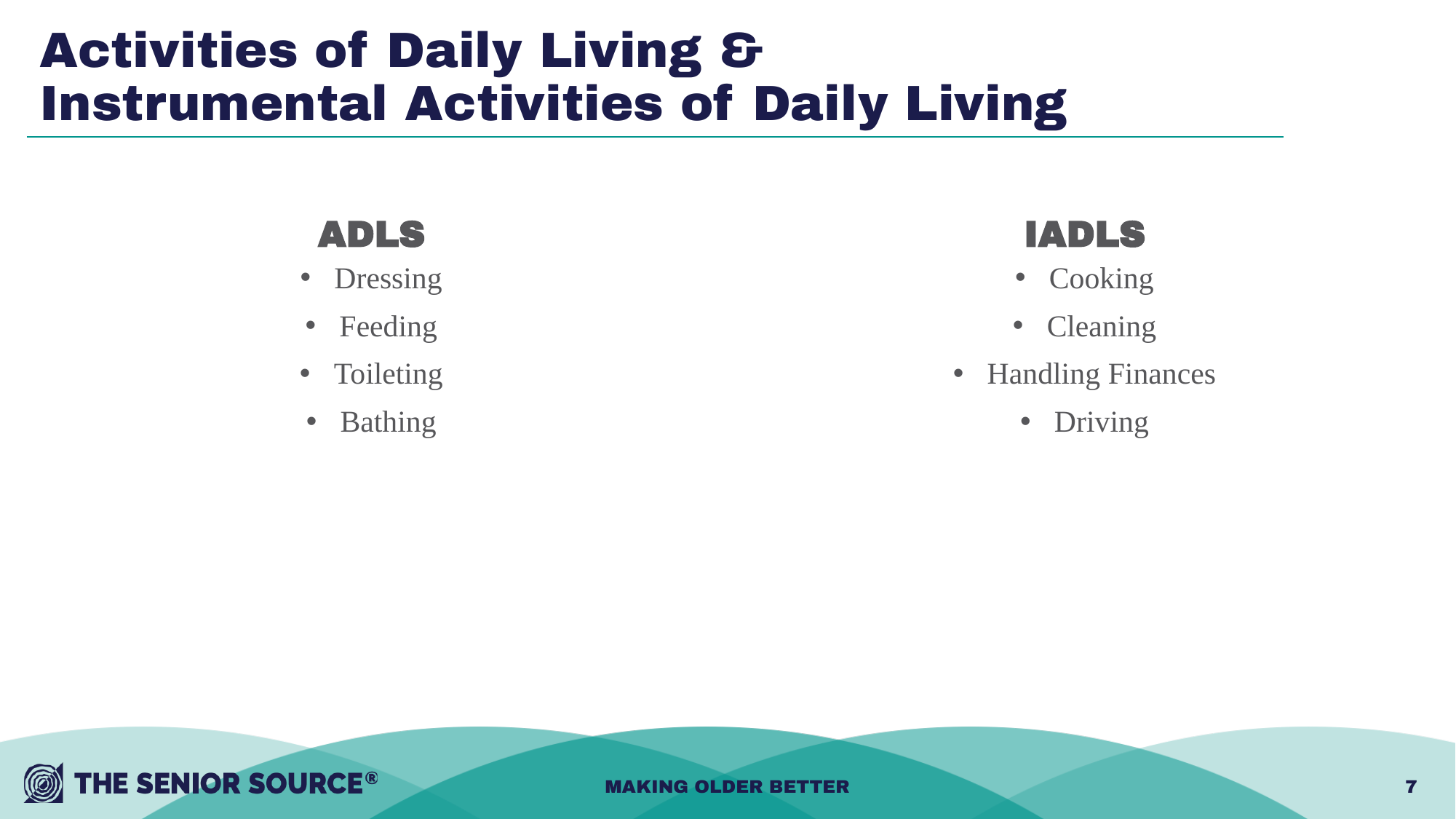

# Activities of Daily Living & Instrumental Activities of Daily Living
ADLS
IADLS
Dressing
Feeding
Toileting
Bathing

Cooking
Cleaning
Handling Finances
Driving

MAKING OLDER BETTER
7